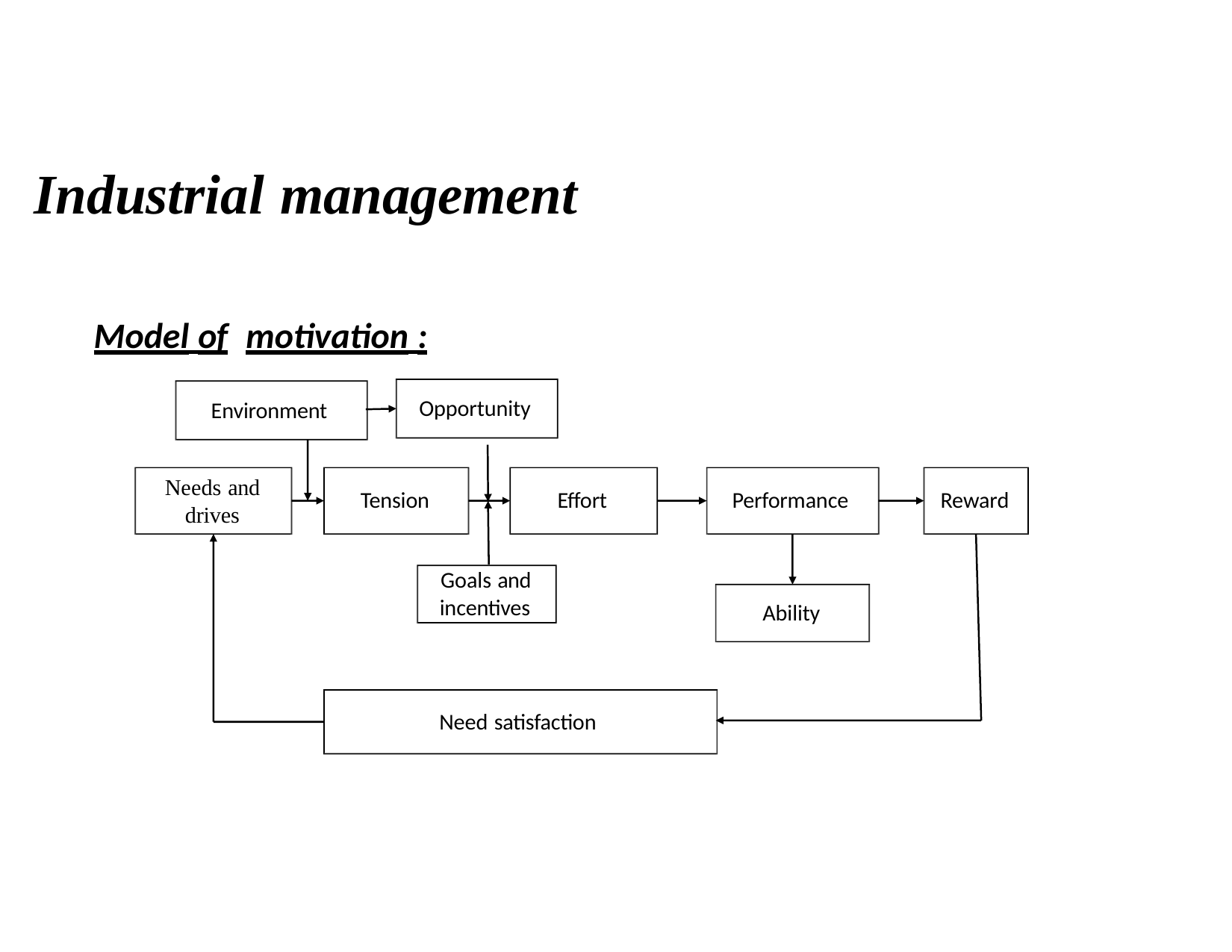

# Industrial management
Model of	motivation :

Opportunity
Environment

Needs and drives
Tension
Effort
Performance
Reward
Goals and incentives

Ability

Need satisfaction